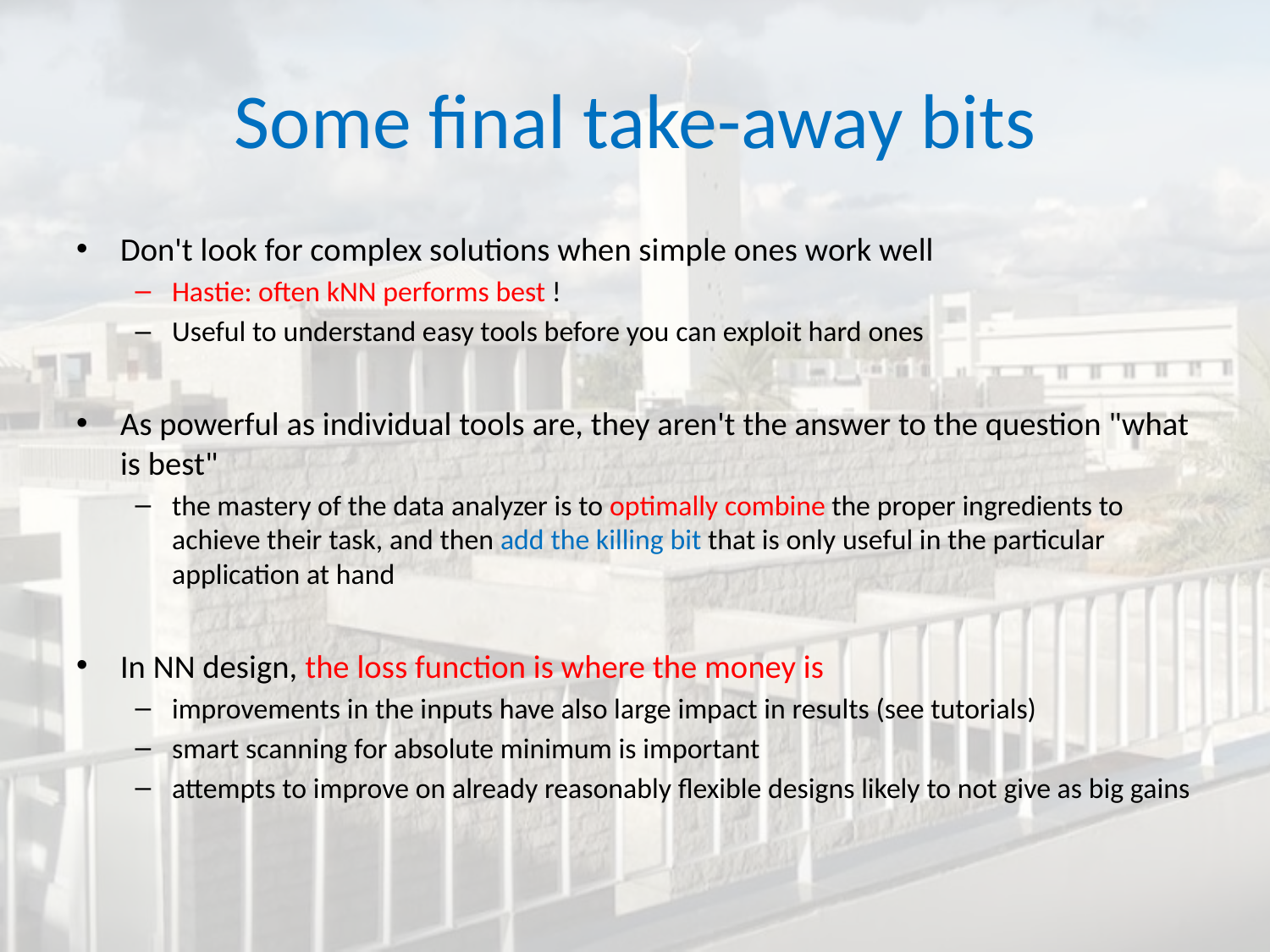

# Some final take-away bits
Don't look for complex solutions when simple ones work well
Hastie: often kNN performs best !
Useful to understand easy tools before you can exploit hard ones

As powerful as individual tools are, they aren't the answer to the question "what is best"
the mastery of the data analyzer is to optimally combine the proper ingredients to achieve their task, and then add the killing bit that is only useful in the particular application at hand

In NN design, the loss function is where the money is
improvements in the inputs have also large impact in results (see tutorials)
smart scanning for absolute minimum is important
attempts to improve on already reasonably flexible designs likely to not give as big gains